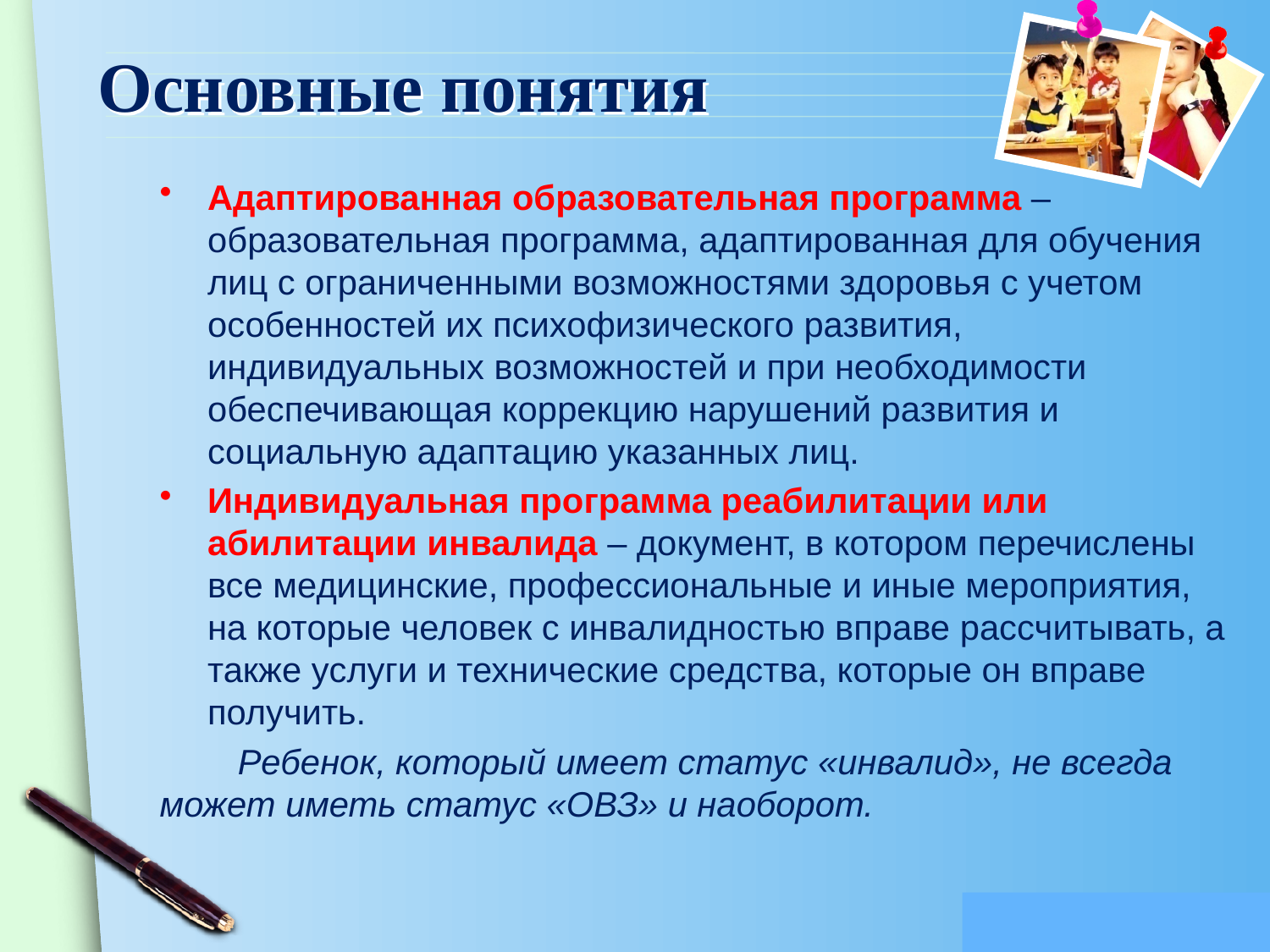

# Основные понятия
Адаптированная образовательная программа – образовательная программа, адаптированная для обучения лиц с ограниченными возможностями здоровья с учетом особенностей их психофизического развития, индивидуальных возможностей и при необходимости обеспечивающая коррекцию нарушений развития и социальную адаптацию указанных лиц.
Индивидуальная программа реабилитации или абилитации инвалида – документ, в котором перечислены все медицинские, профессиональные и иные мероприятия, на которые человек с инвалидностью вправе рассчитывать, а также услуги и технические средства, которые он вправе получить.
        Ребенок, который имеет статус «инвалид», не всегда может иметь статус «ОВЗ» и наоборот.